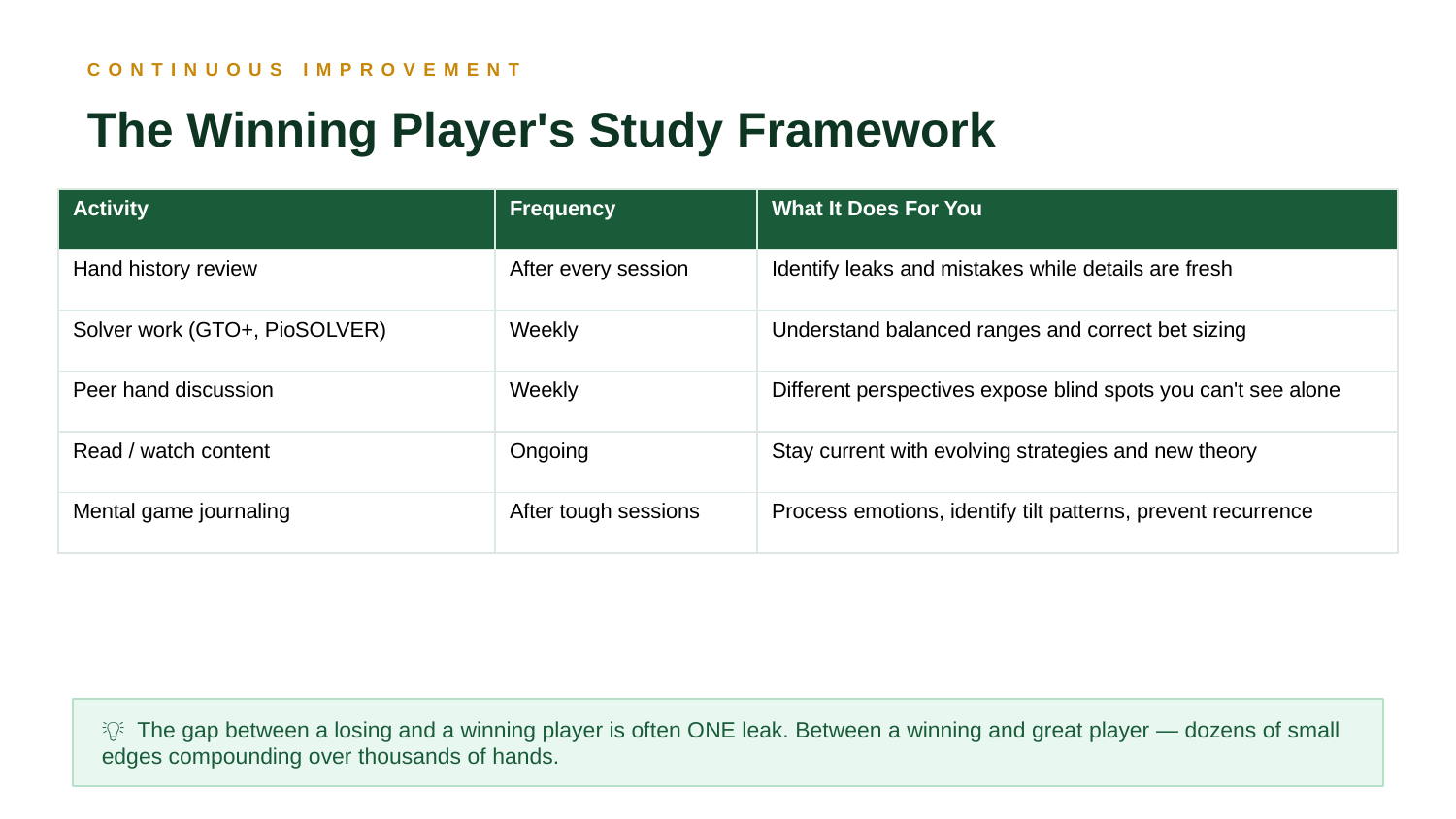

CONTINUOUS IMPROVEMENT
The Winning Player's Study Framework
| Activity | Frequency | What It Does For You |
| --- | --- | --- |
| Hand history review | After every session | Identify leaks and mistakes while details are fresh |
| Solver work (GTO+, PioSOLVER) | Weekly | Understand balanced ranges and correct bet sizing |
| Peer hand discussion | Weekly | Different perspectives expose blind spots you can't see alone |
| Read / watch content | Ongoing | Stay current with evolving strategies and new theory |
| Mental game journaling | After tough sessions | Process emotions, identify tilt patterns, prevent recurrence |

💡  The gap between a losing and a winning player is often ONE leak. Between a winning and great player — dozens of small edges compounding over thousands of hands.